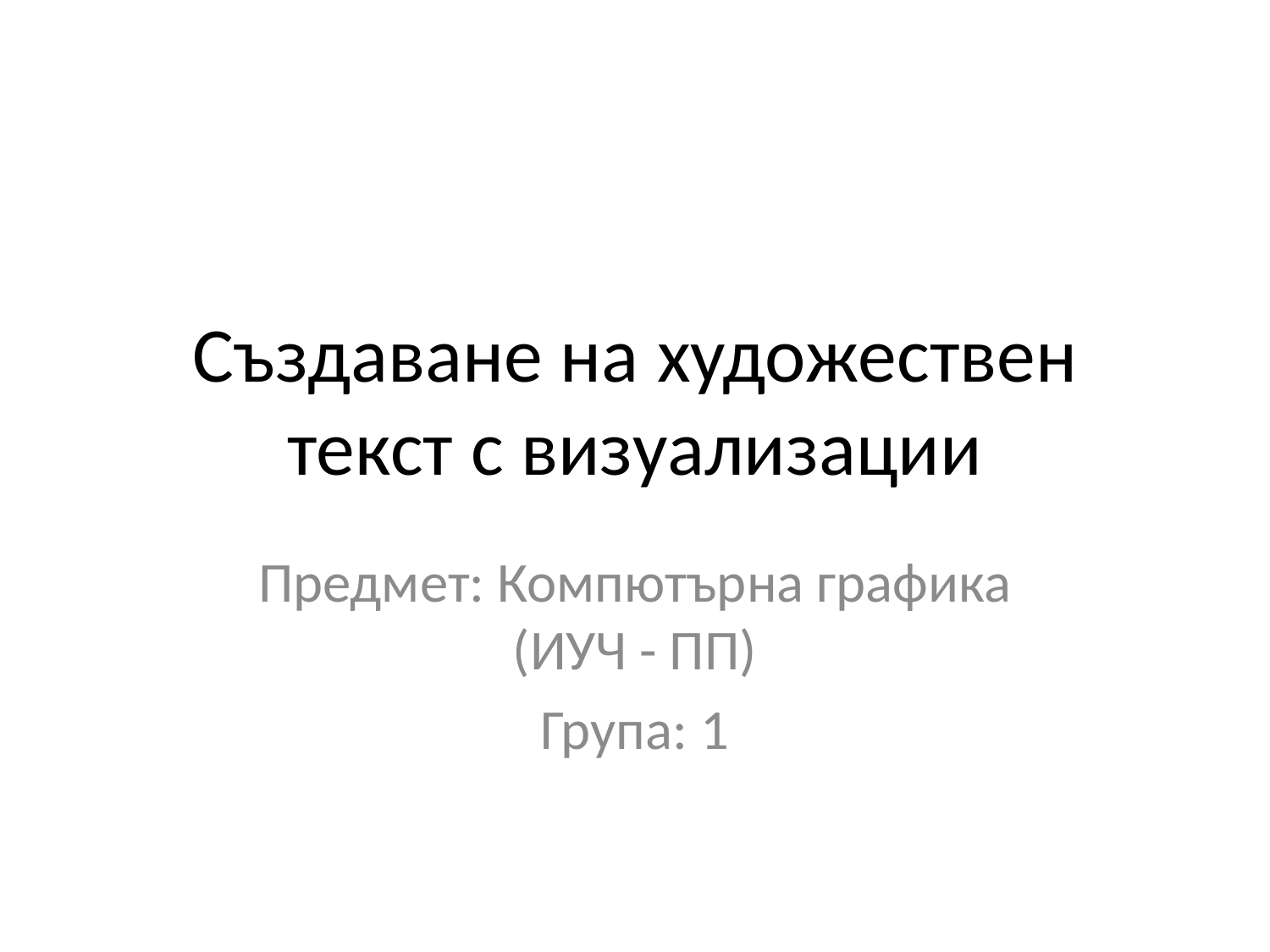

# Създаване на художествен текст с визуализации
Предмет: Компютърна графика (ИУЧ - ПП)
Група: 1